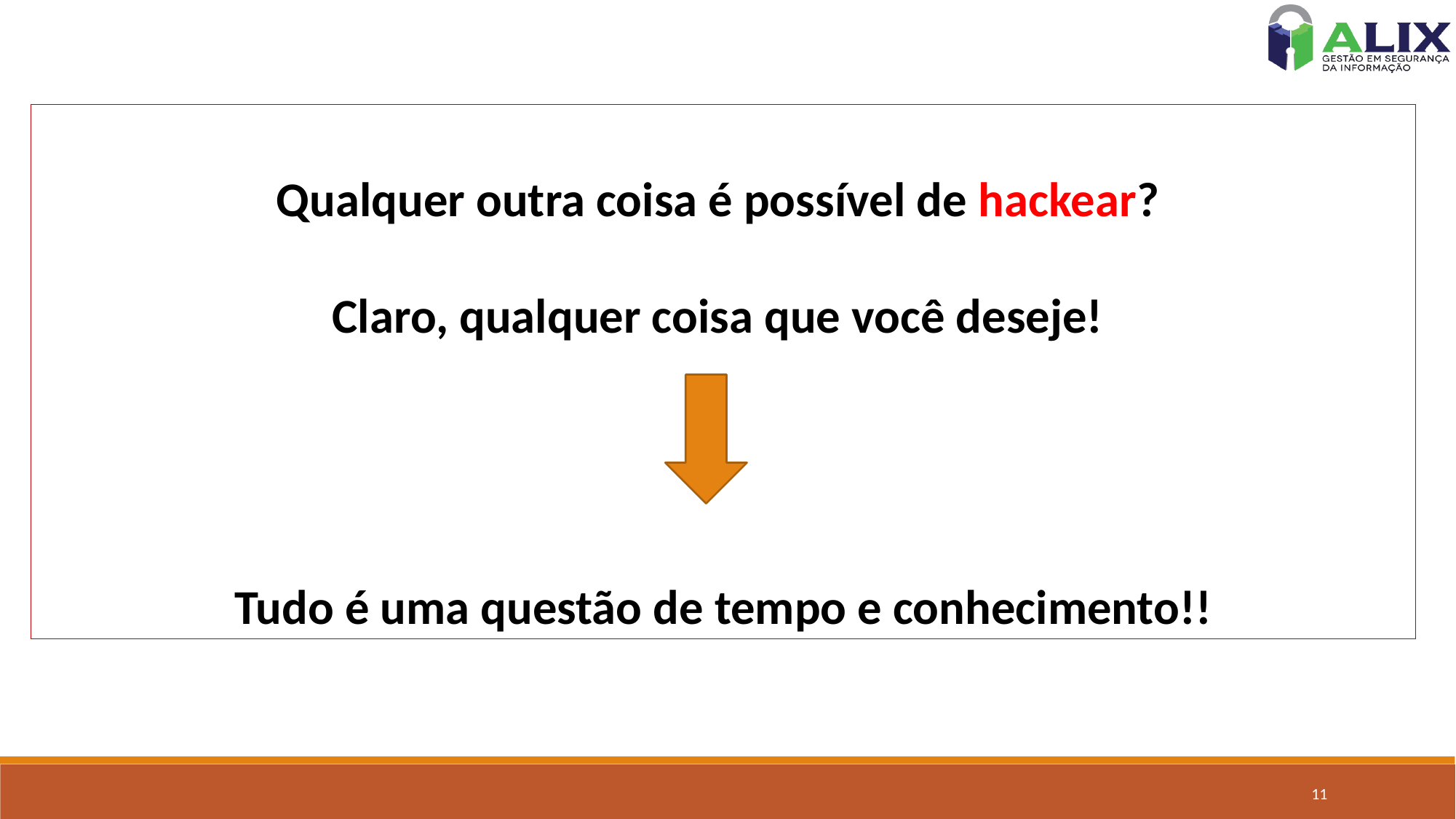

Qualquer outra coisa é possível de hackear?
Claro, qualquer coisa que você deseje!

Tudo é uma questão de tempo e conhecimento!!

11